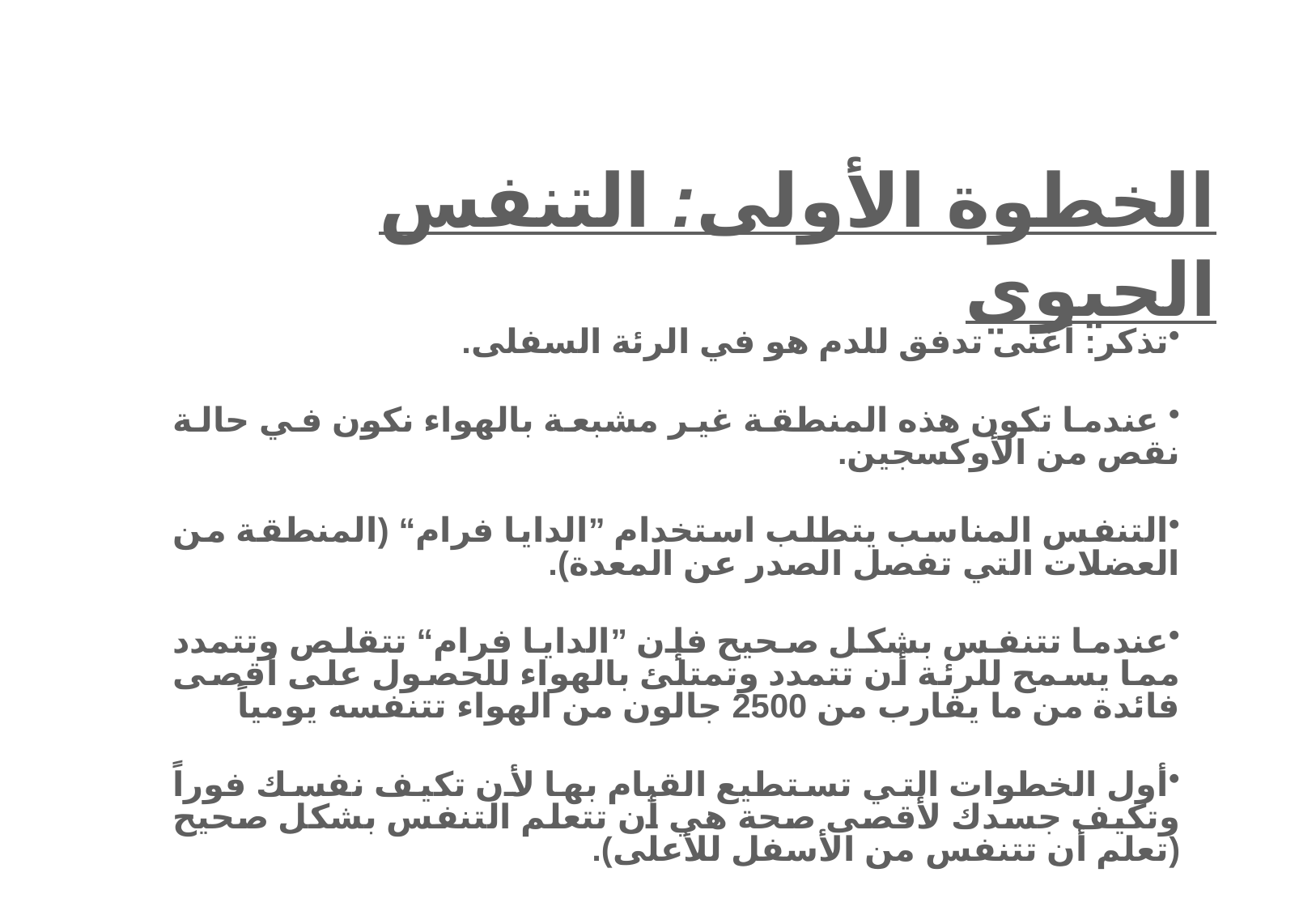

# الخطوة الأولى: التنفس الحيوي
تذكر: أغنى تدفق للدم هو في الرئة السفلى.

 عندما تكون هذه المنطقة غير مشبعة بالهواء نكون في حالة نقص من الأوكسجين.

التنفس المناسب يتطلب استخدام ”الدايا فرام“ (المنطقة من العضلات التي تفصل الصدر عن المعدة).

عندما تتنفس بشكل صحيح فإن ”الدايا فرام“ تتقلص وتتمدد مما يسمح للرئة أن تتمدد وتمتلئ بالهواء للحصول على أقصى فائدة من ما يقارب من 2500 جالون من الهواء تتنفسه يومياً

أول الخطوات التي تستطيع القيام بها لأن تكيف نفسك فوراً وتكيف جسدك لأقصى صحة هي أن تتعلم التنفس بشكل صحيح (تعلم أن تتنفس من الأسفل للأعلى).